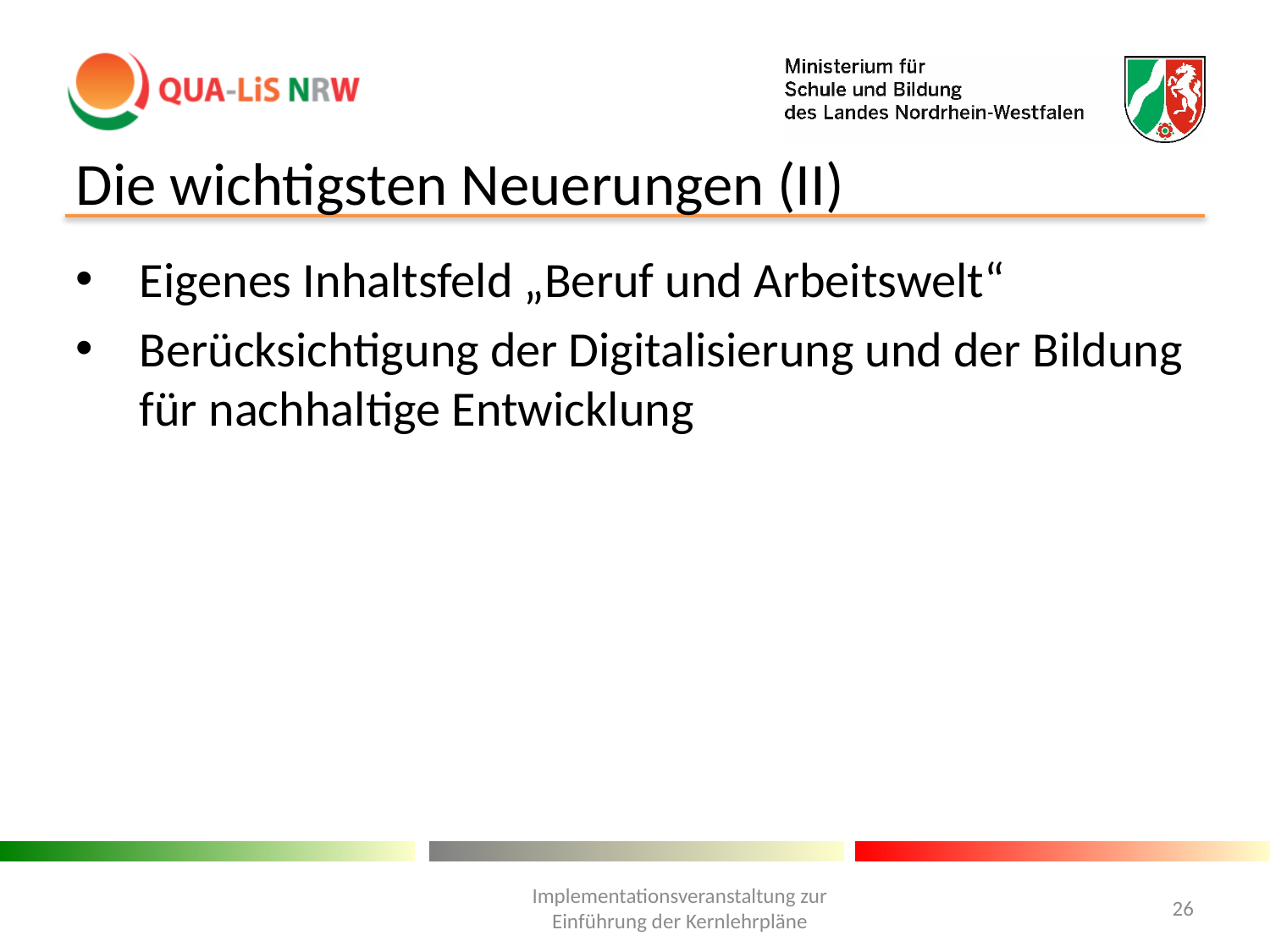

Die wichtigsten Neuerungen (II)
Eigenes Inhaltsfeld „Beruf und Arbeitswelt“
Berücksichtigung der Digitalisierung und der Bildung für nachhaltige Entwicklung
Implementationsveranstaltung zur Einführung der Kernlehrpläne

26